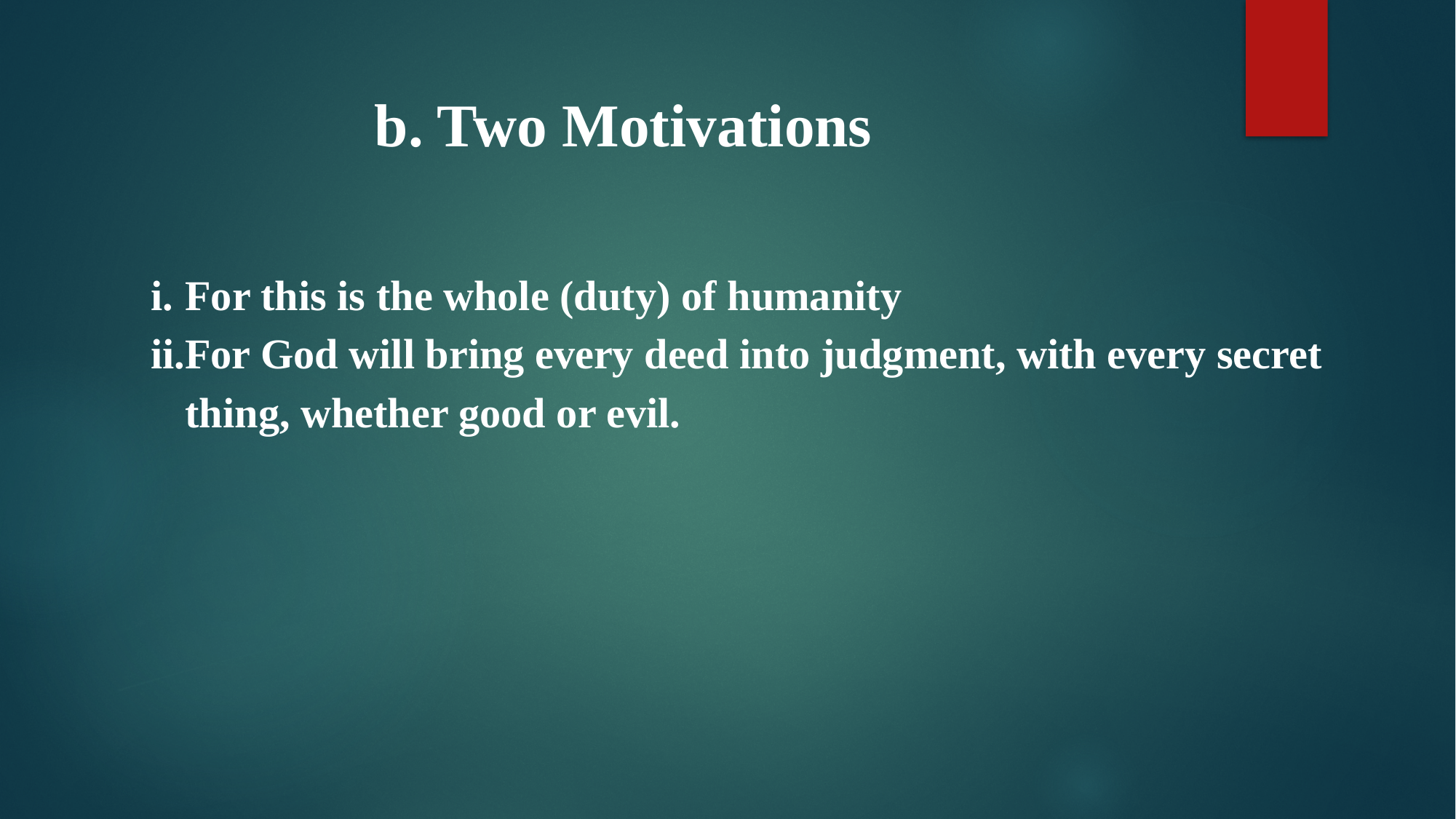

b. Two Motivations
For this is the whole (duty) of humanity
For God will bring every deed into judgment, with every secret thing, whether good or evil.